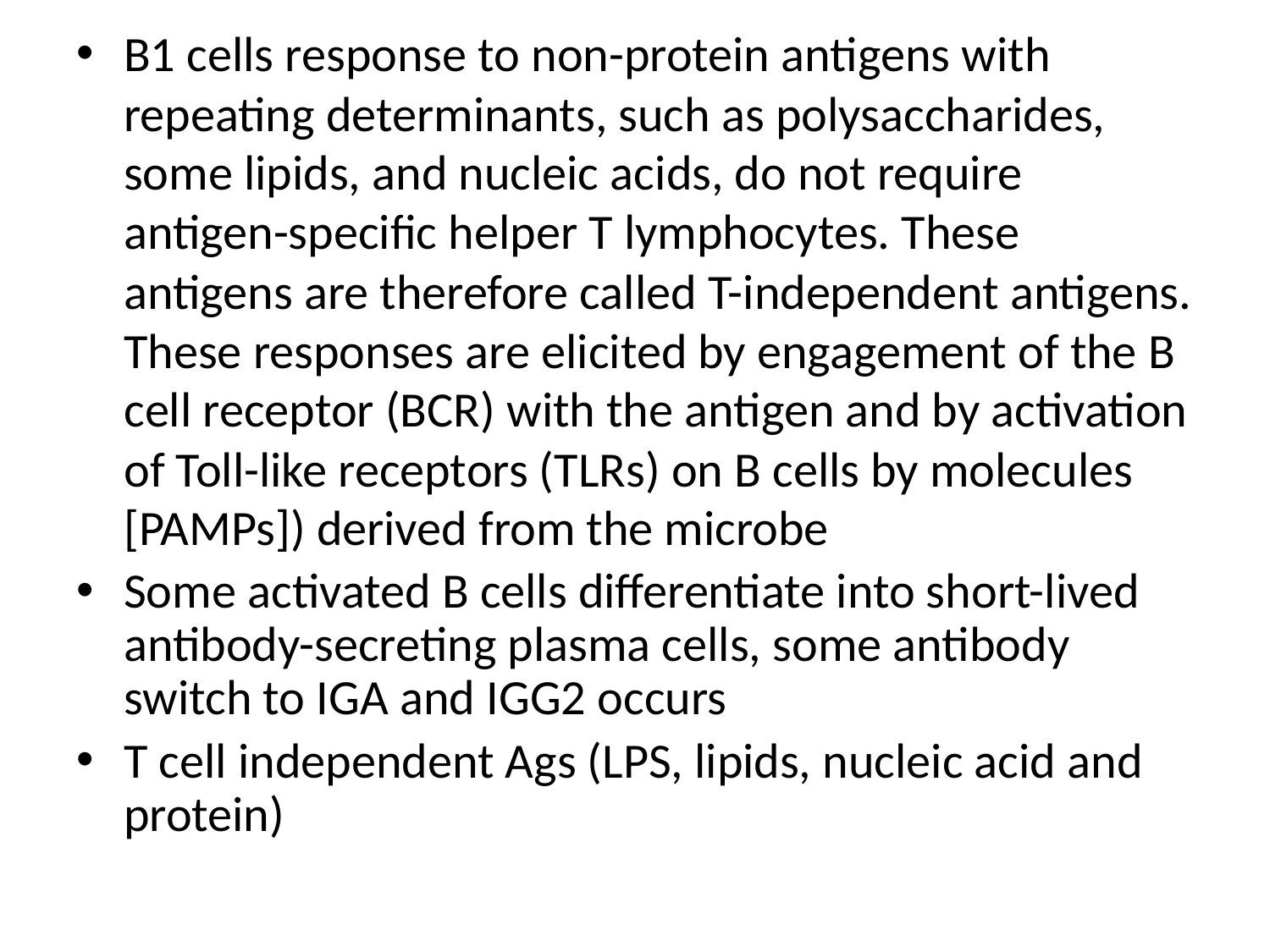

B1 cells response to non-protein antigens with repeating determinants, such as polysaccharides, some lipids, and nucleic acids, do not require antigen-specific helper T lymphocytes. These antigens are therefore called T-independent antigens. These responses are elicited by engagement of the B cell receptor (BCR) with the antigen and by activation of Toll-like receptors (TLRs) on B cells by molecules [PAMPs]) derived from the microbe
Some activated B cells differentiate into short-lived antibody-secreting plasma cells, some antibody switch to IGA and IGG2 occurs
T cell independent Ags (LPS, lipids, nucleic acid and protein)